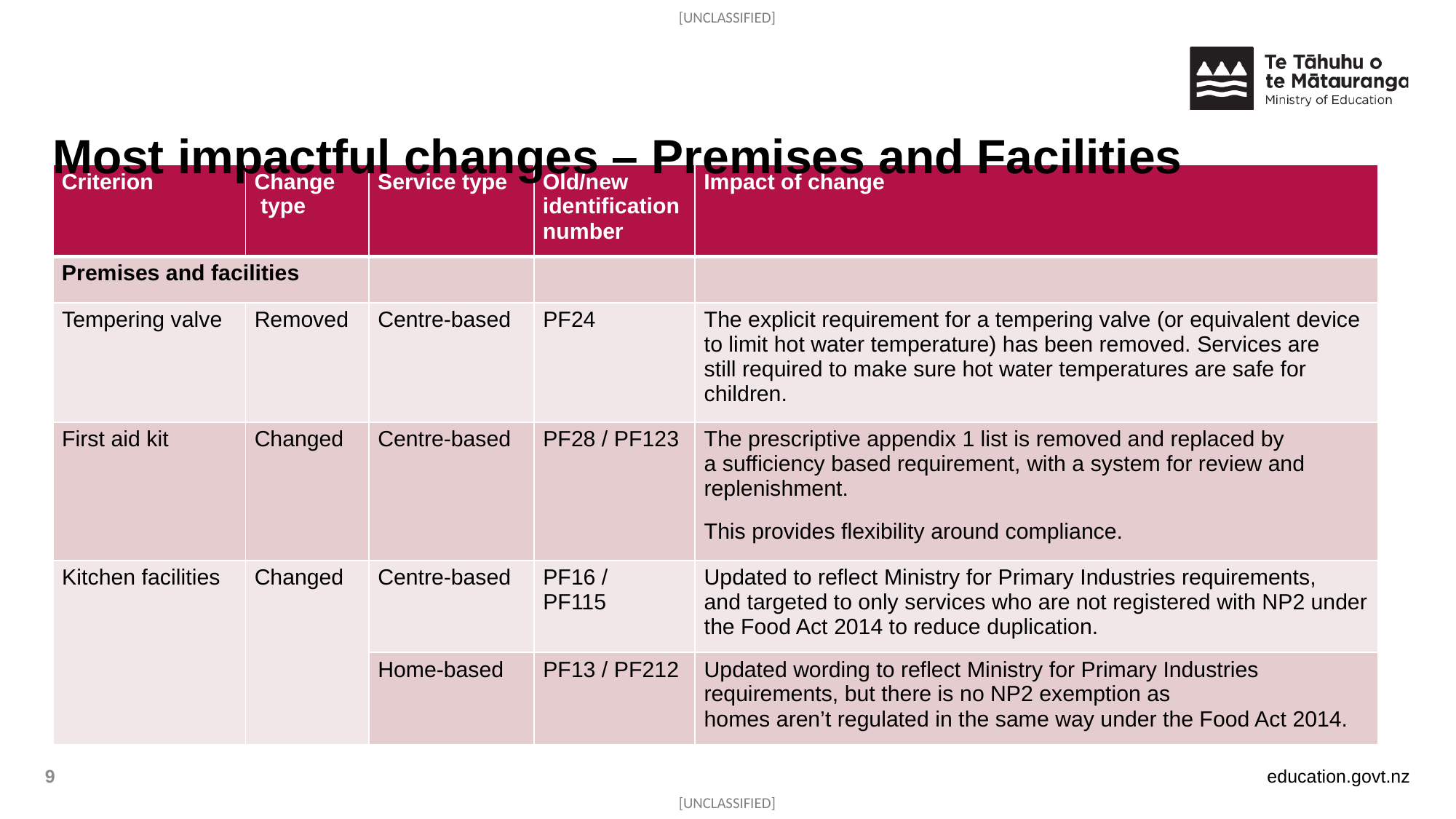

Most impactful changes – Premises and Facilities

| Criterion | Change  type | Service type | Old/new  identificationnumber | Impact of change |
| --- | --- | --- | --- | --- |
| Premises and facilities |  |  |  |  |
| Tempering valve | Removed | Centre-based | PF24 | The explicit requirement for a tempering valve (or equivalent device to limit hot water temperature) has been removed. Services are still required to make sure hot water temperatures are safe for children. |
| First aid kit | Changed | Centre-based | PF28 / PF123 | The prescriptive appendix 1 list is removed and replaced by a sufficiency based requirement, with a system for review and replenishment.  This provides flexibility around compliance. |
| Kitchen facilities | Changed | Centre-based | PF16 / PF115 | Updated to reflect Ministry for Primary Industries requirements, and targeted to only services who are not registered with NP2 under the Food Act 2014 to reduce duplication. |
|  |  | Home-based | PF13 / PF212 | Updated wording to reflect Ministry for Primary Industries requirements, but there is no NP2 exemption as homes aren’t regulated in the same way under the Food Act 2014. |
9